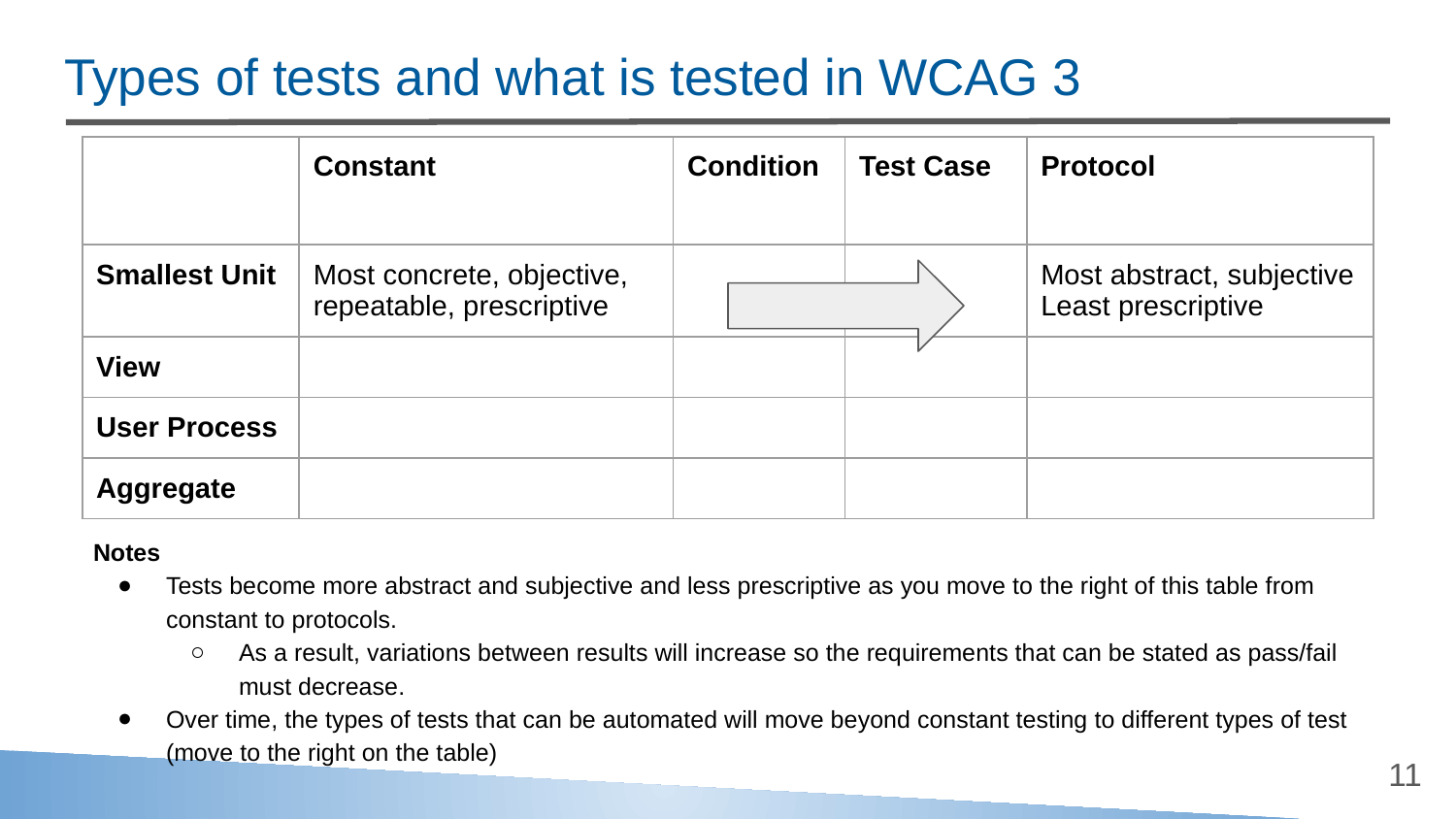

# Types of tests and what is tested in WCAG 3
|  | Constant | Condition | Test Case | Protocol |
| --- | --- | --- | --- | --- |
| Smallest Unit | Most concrete, objective, repeatable, prescriptive |  |  | Most abstract, subjective Least prescriptive |
| View |  |  |  |  |
| User Process |  |  |  |  |
| Aggregate |  |  |  |  |

Notes
Tests become more abstract and subjective and less prescriptive as you move to the right of this table from constant to protocols.
As a result, variations between results will increase so the requirements that can be stated as pass/fail must decrease.
Over time, the types of tests that can be automated will move beyond constant testing to different types of test (move to the right on the table)
11